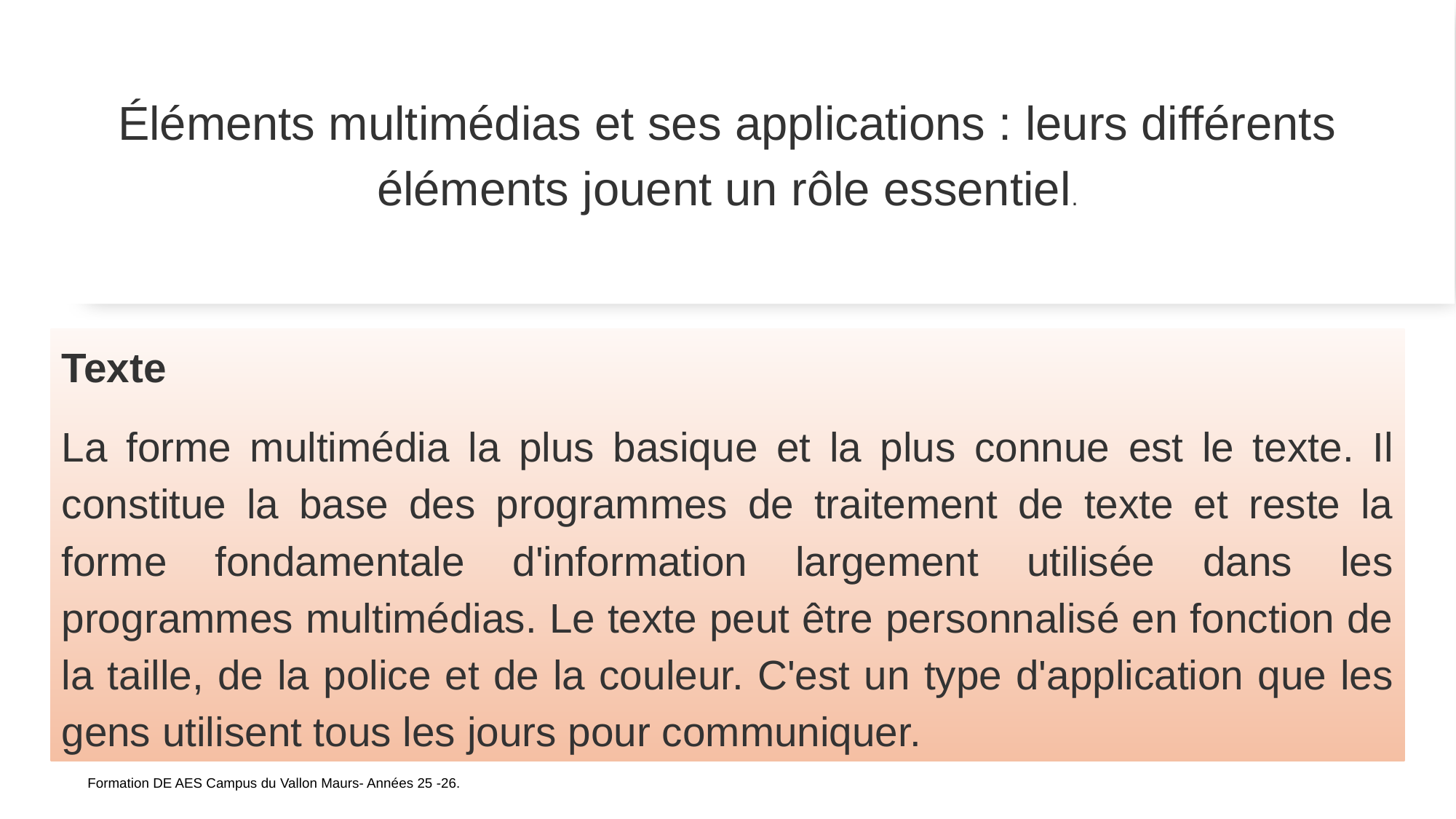

# Éléments multimédias et ses applications : leurs différents éléments jouent un rôle essentiel.
Texte
La forme multimédia la plus basique et la plus connue est le texte. Il constitue la base des programmes de traitement de texte et reste la forme fondamentale d'information largement utilisée dans les programmes multimédias. Le texte peut être personnalisé en fonction de la taille, de la police et de la couleur. C'est un type d'application que les gens utilisent tous les jours pour communiquer.

Formation DE AES Campus du Vallon Maurs- Années 25 -26.